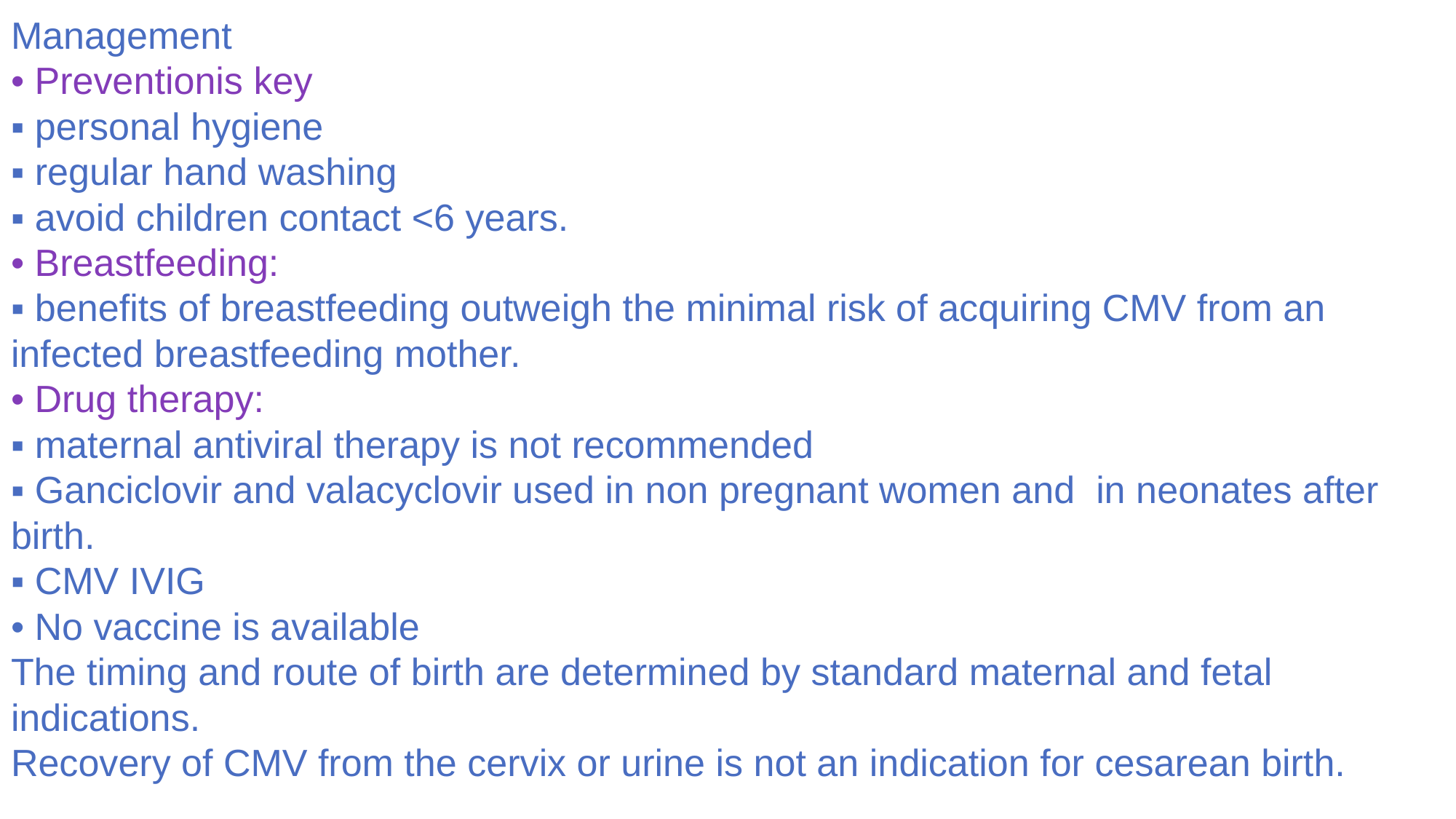

Management
• Preventionis key
▪ personal hygiene
▪ regular hand washing
▪ avoid children contact <6 years.
• Breastfeeding:
▪ benefits of breastfeeding outweigh the minimal risk of acquiring CMV from an infected breastfeeding mother.
• Drug therapy:
▪ maternal antiviral therapy is not recommended
▪ Ganciclovir and valacyclovir used in non pregnant women and  in neonates after birth.
▪ CMV IVIG
• No vaccine is available
The timing and route of birth are determined by standard maternal and fetal indications.
Recovery of CMV from the cervix or urine is not an indication for cesarean birth.
#